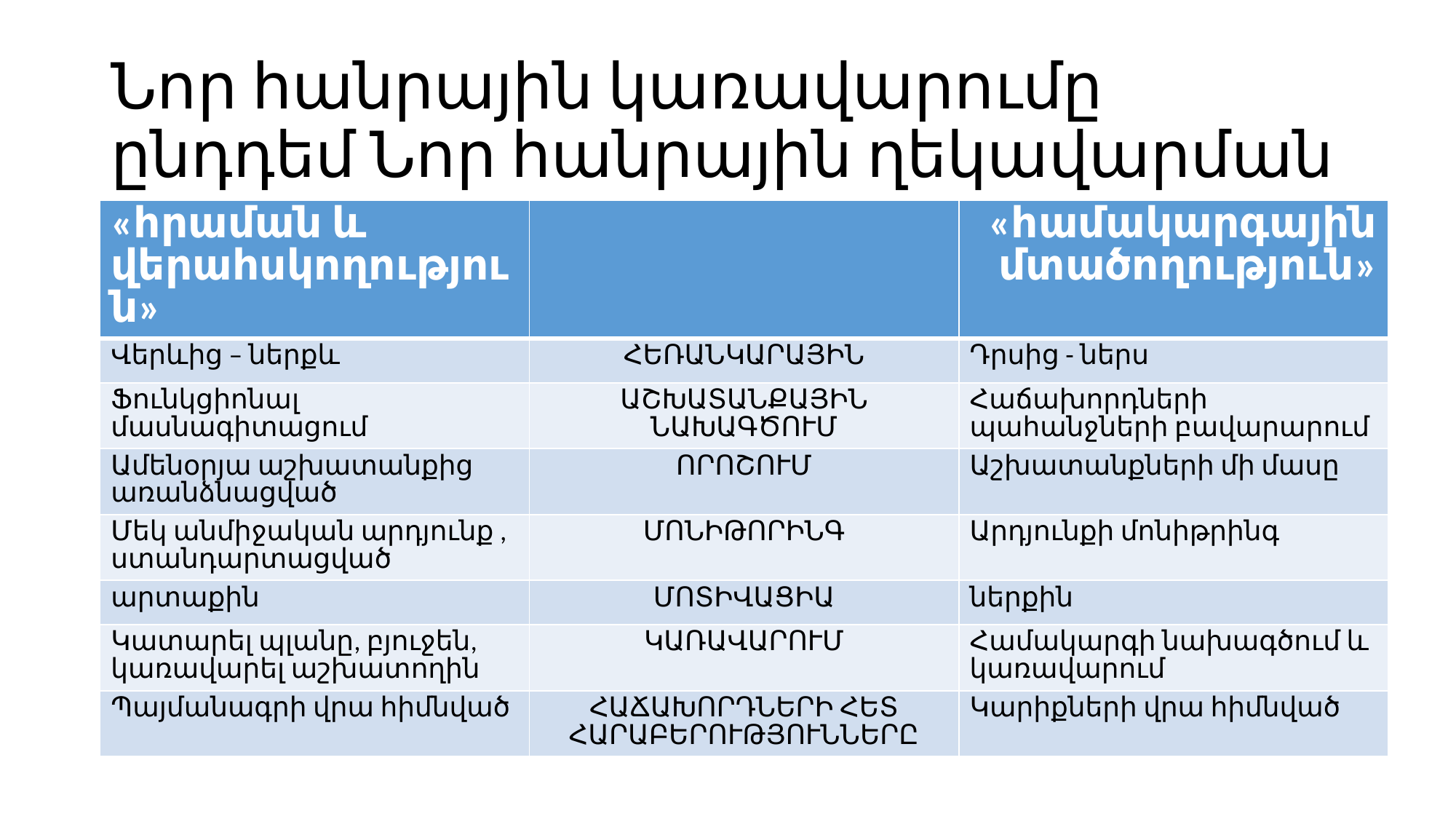

# Նոր հանրային կառավարումը ընդդեմ Նոր հանրային ղեկավարման
| «հրաման և վերահսկողություն» |  | «համակարգային մտածողություն» |
| --- | --- | --- |
| Վերևից – ներքև | ՀԵՌԱՆԿԱՐԱՅԻՆ | Դրսից - ներս |
| Ֆունկցիոնալ մասնագիտացում | ԱՇԽԱՏԱՆՔԱՅԻՆ ՆԱԽԱԳԾՈՒՄ | Հաճախորդների պահանջների բավարարում |
| Ամենօրյա աշխատանքից առանձնացված | ՈՐՈՇՈՒՄ | Աշխատանքների մի մասը |
| Մեկ անմիջական արդյունք , ստանդարտացված | ՄՈՆԻԹՈՐԻՆԳ | Արդյունքի մոնիթրինգ |
| արտաքին | ՄՈՏԻՎԱՑԻԱ | ներքին |
| Կատարել պլանը, բյուջեն, կառավարել աշխատողին | ԿԱՌԱՎԱՐՈՒՄ | Համակարգի նախագծում և կառավարում |
| Պայմանագրի վրա հիմնված | ՀԱՃԱԽՈՐԴՆԵՐԻ ՀԵՏ ՀԱՐԱԲԵՐՈՒԹՅՈՒՆՆԵՐԸ | Կարիքների վրա հիմնված |